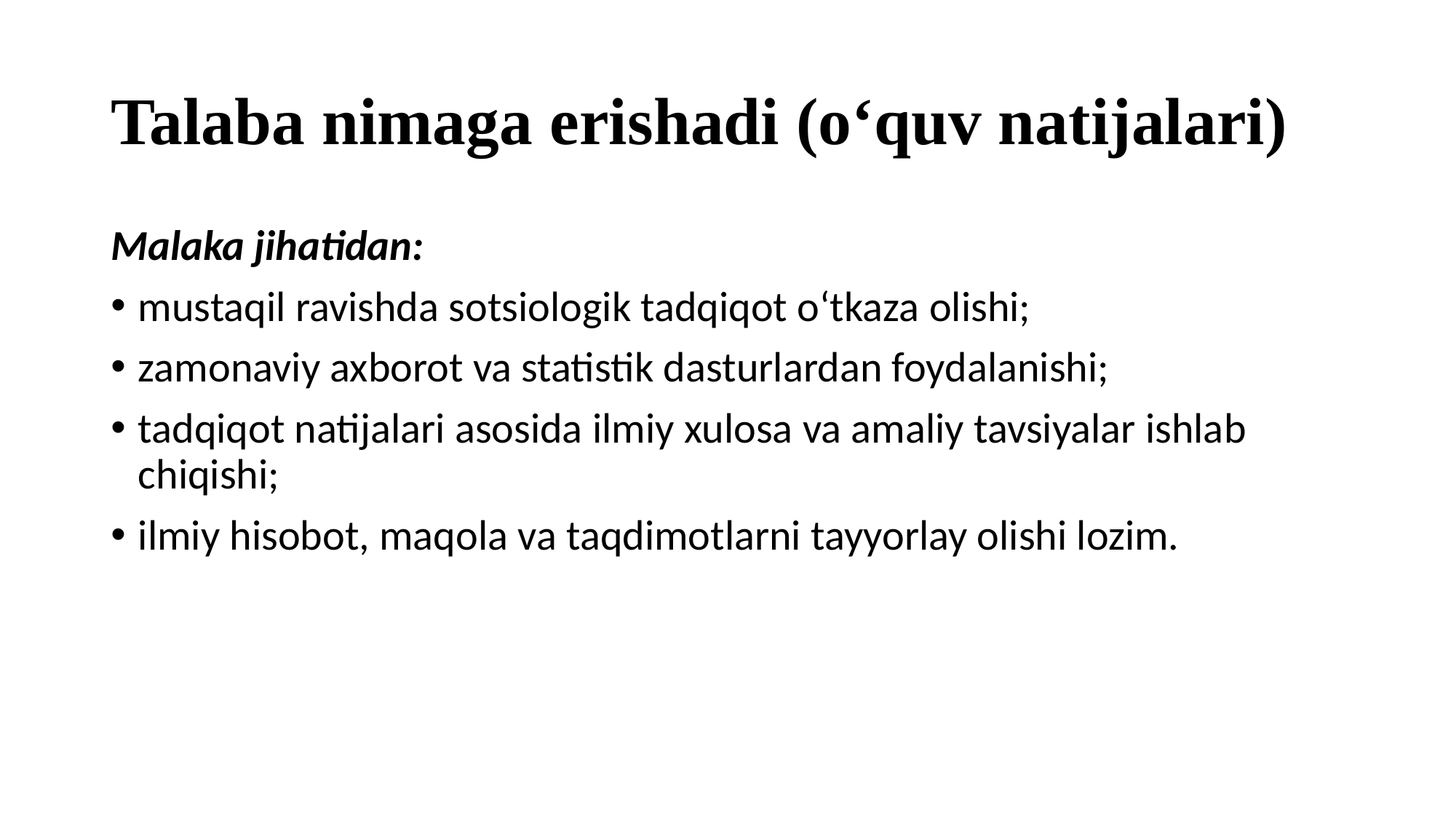

# Talaba nimaga erishadi (o‘quv natijalari)
Malaka jihatidan:
mustaqil ravishda sotsiologik tadqiqot o‘tkaza olishi;
zamonaviy axborot va statistik dasturlardan foydalanishi;
tadqiqot natijalari asosida ilmiy xulosa va amaliy tavsiyalar ishlab chiqishi;
ilmiy hisobot, maqola va taqdimotlarni tayyorlay olishi lozim.